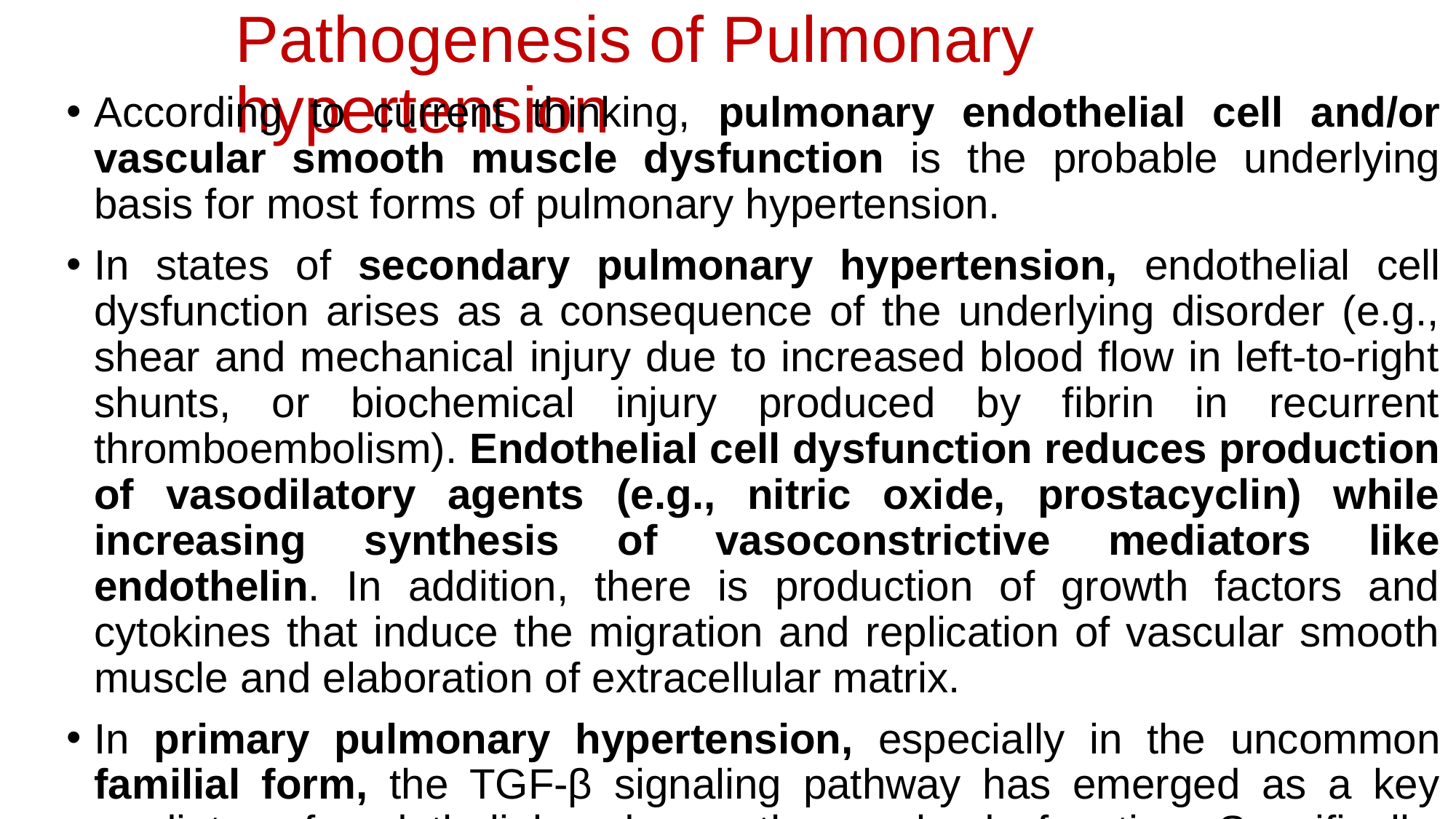

# Pathogenesis of Pulmonary hypertension
According to current thinking, pulmonary endothelial cell and/or vascular smooth muscle dysfunction is the probable underlying basis for most forms of pulmonary hypertension.
In states of secondary pulmonary hypertension, endothelial cell dysfunction arises as a consequence of the underlying disorder (e.g., shear and mechanical injury due to increased blood flow in left-to-right shunts, or biochemical injury produced by fibrin in recurrent thromboembolism). Endothelial cell dysfunction reduces production of vasodilatory agents (e.g., nitric oxide, prostacyclin) while increasing synthesis of vasoconstrictive mediators like endothelin. In addition, there is production of growth factors and cytokines that induce the migration and replication of vascular smooth muscle and elaboration of extracellular matrix.
In primary pulmonary hypertension, especially in the uncommon familial form, the TGF-β signaling pathway has emerged as a key mediator of endothelial and smooth muscle dysfunction. Specifically, germline mutations of bone morphogenetic protein receptor type 2 (BMPR-2), a cell surface molecule that binds to a variety of TGF-β pathway ligands, have been demonstrated in 50% of familial cases. The BMPR2 gene product is inhibitory in its effects on proliferation; hence, loss-of function mutations of this gene result in abnormal vascular endothelial and pulmonary smooth muscle proliferation. However, not all persons with germline mutations of BMPR2 develop primary pulmonary hypertension, suggesting the existence of modifier genes that probably affect penetrance of this particular phenotype.
Studies on sporadic forms of primary pulmonary hypertension point to a possible role for the serotonin transporter gene (5HTT). Specifically, pulmonary smooth muscle cells from some patients with primary pulmonary hypertension demonstrate increased proliferation on exposure to serotonin or serum. Genetic polymorphisms of 5HTT that lead to enhanced expression of the transporter protein on vascular smooth muscle are postulated to cause their proliferation.